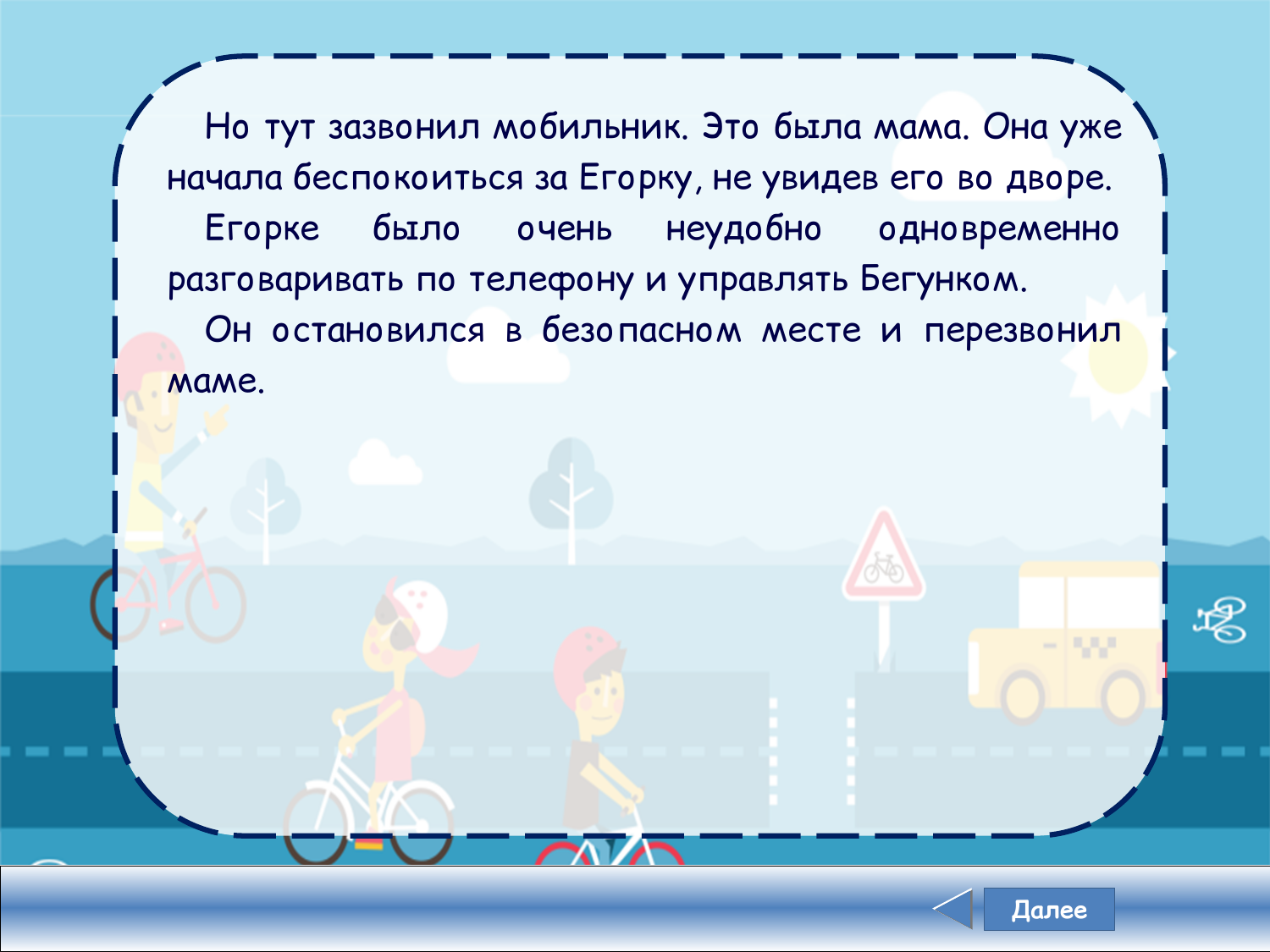

Но тут зазвонил мобильник. Это была мама. Она уже начала беспокоиться за Егорку, не увидев его во дворе.
Егорке было очень неудобно одновременно разговаривать по телефону и управлять Бегунком.
Он остановился в безопасном месте и перезвонил маме.

Далее

Задание